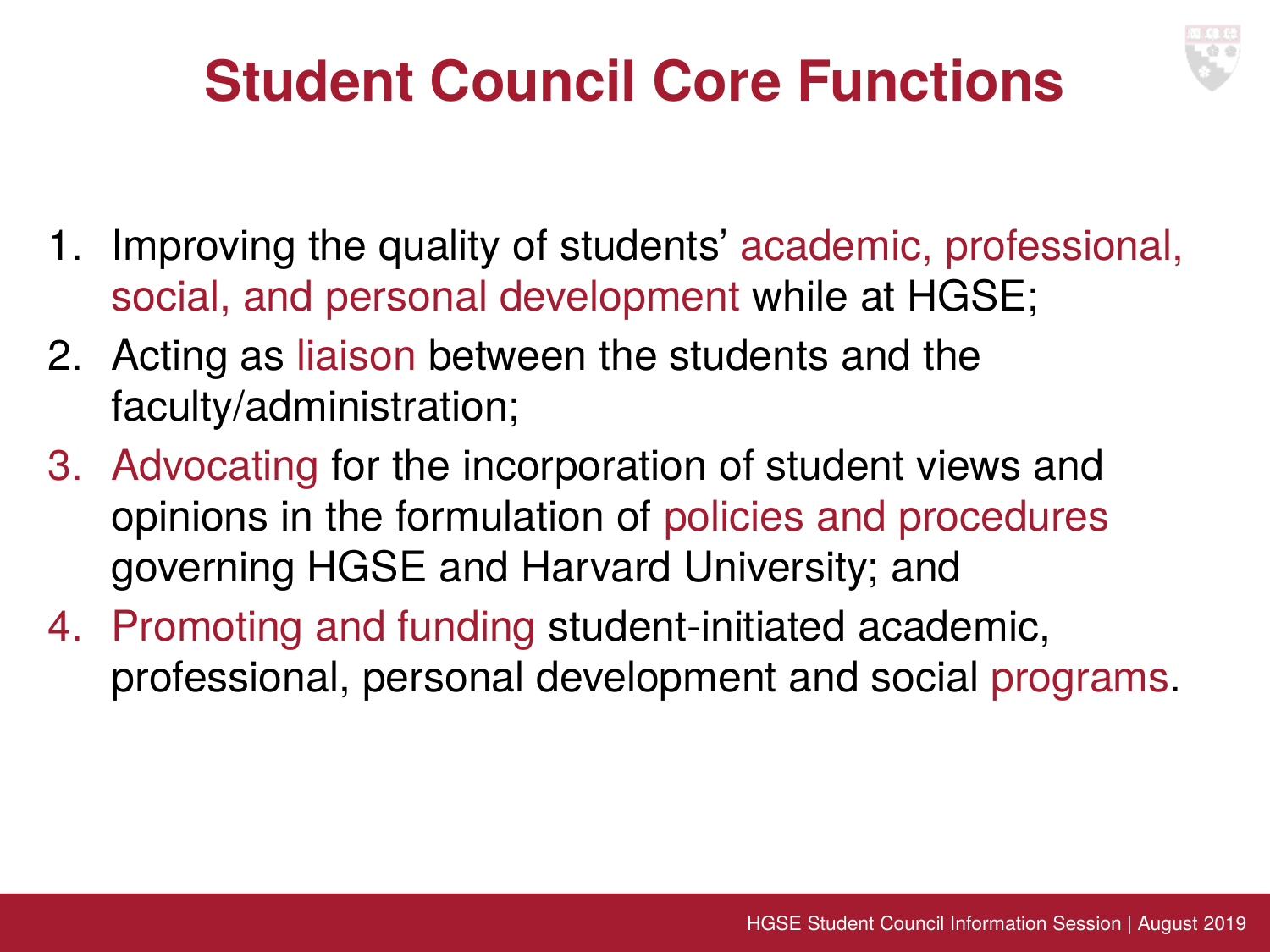

# Student Council Core Functions
Improving the quality of students’ academic, professional,  social, and personal development while at HGSE;
Acting as liaison between the students and the faculty/administration;
Advocating for the incorporation of student views and opinions in the formulation of policies and procedures governing HGSE and Harvard University; and
Promoting and funding student-initiated academic, professional, personal development and social programs.
HGSE Student Council Information Session | August 2019